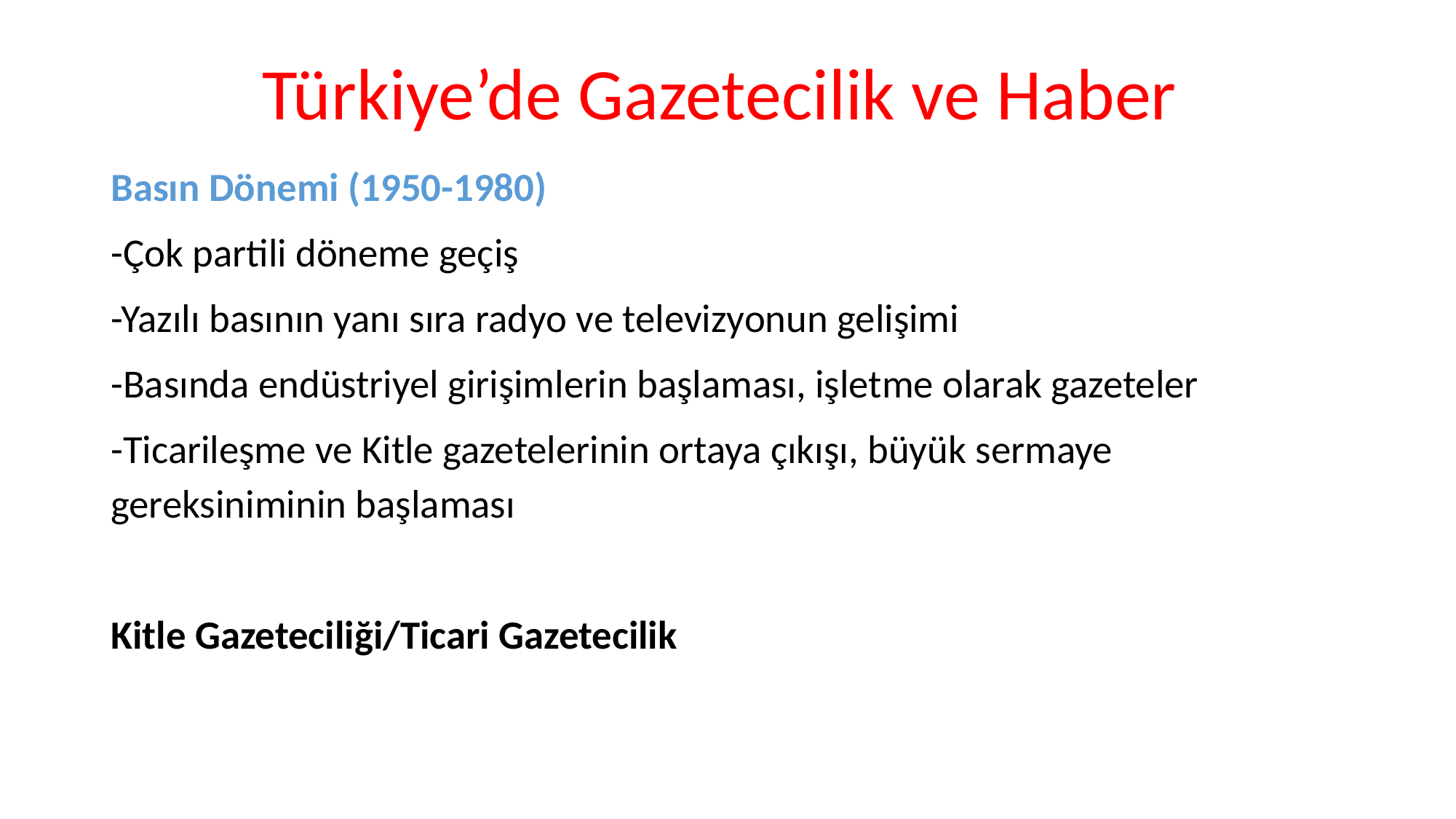

# Türkiye’de Gazetecilik ve Haber
Basın Dönemi (1950-1980)
-Çok partili döneme geçiş
-Yazılı basının yanı sıra radyo ve televizyonun gelişimi
-Basında endüstriyel girişimlerin başlaması, işletme olarak gazeteler
-Ticarileşme ve Kitle gazetelerinin ortaya çıkışı, büyük sermaye gereksiniminin başlaması

Kitle Gazeteciliği/Ticari Gazetecilik